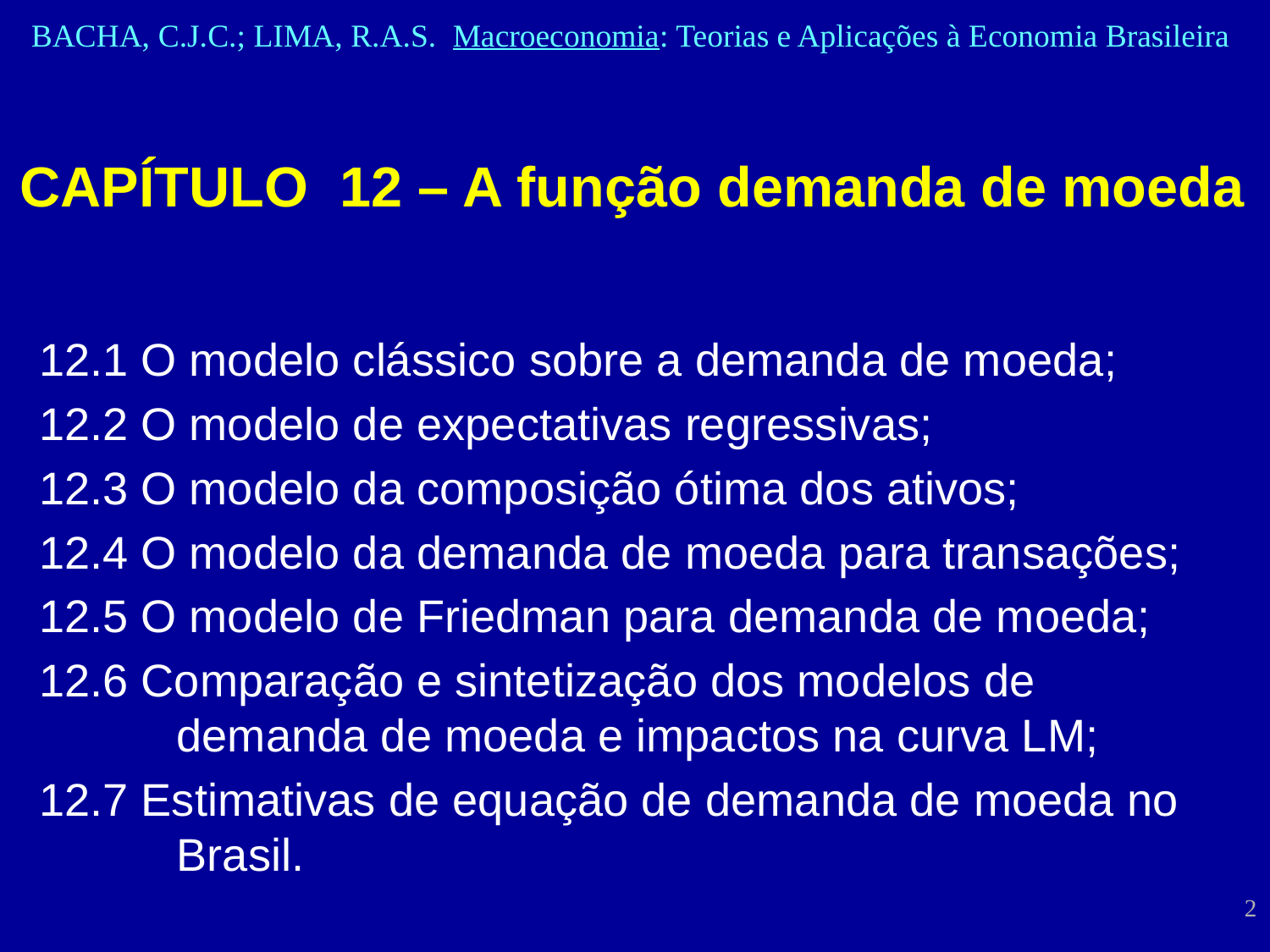

CAPÍTULO  12 – A função demanda de moeda
12.1 O modelo clássico sobre a demanda de moeda;
12.2 O modelo de expectativas regressivas;
12.3 O modelo da composição ótima dos ativos;
12.4 O modelo da demanda de moeda para transações;
12.5 O modelo de Friedman para demanda de moeda;
12.6 Comparação e sintetização dos modelos de demanda de moeda e impactos na curva LM;
12.7 Estimativas de equação de demanda de moeda no Brasil.
2